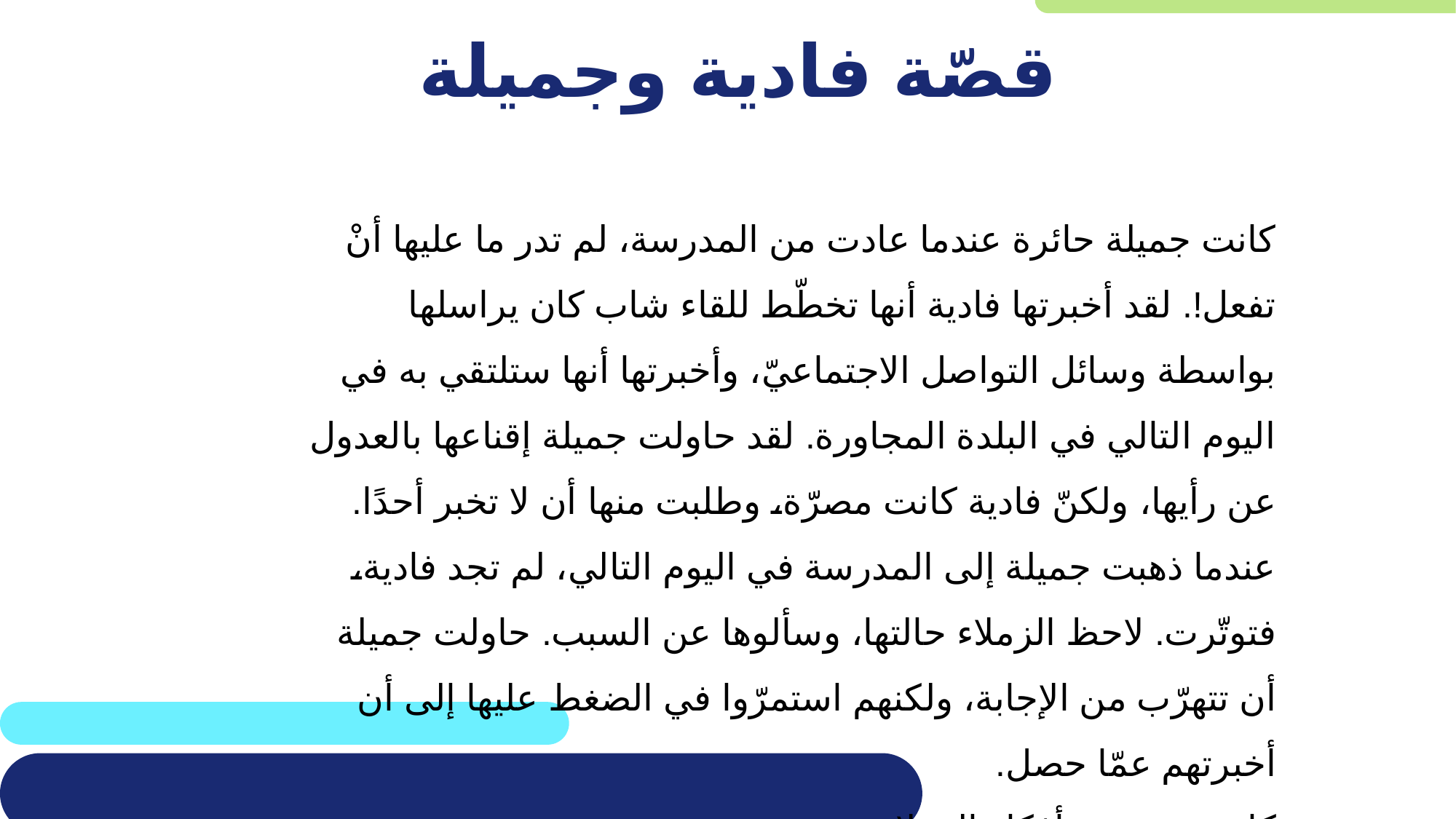

# قصّة فادية وجميلة
كانت جميلة حائرة عندما عادت من المدرسة، لم تدر ما عليها أنْ تفعل!. لقد أخبرتها فادية أنها تخطّط للقاء شاب كان يراسلها بواسطة وسائل التواصل الاجتماعيّ، وأخبرتها أنها ستلتقي به في اليوم التالي في البلدة المجاورة. لقد حاولت جميلة إقناعها بالعدول عن رأيها، ولكنّ فادية كانت مصرّة، وطلبت منها أن لا تخبر أحدًا.
عندما ذهبت جميلة إلى المدرسة في اليوم التالي، لم تجد فادية، فتوتّرت. لاحظ الزملاء حالتها، وسألوها عن السبب. حاولت جميلة أن تتهرّب من الإجابة، ولكنهم استمرّوا في الضغط عليها إلى أن أخبرتهم عمّا حصل.
كانت هذه هي أفكار الزملاء: